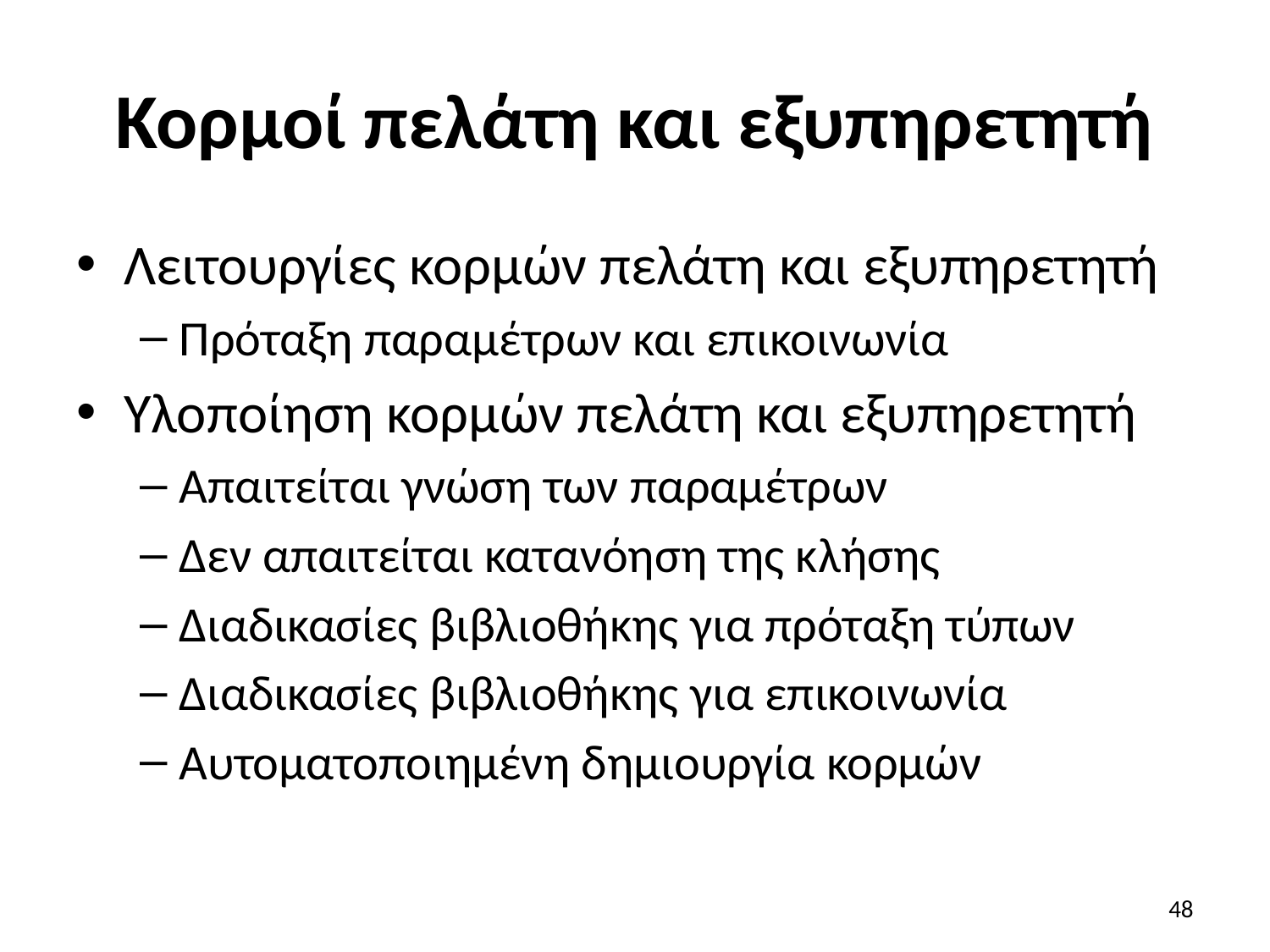

# Κορμοί πελάτη και εξυπηρετητή
Λειτουργίες κορμών πελάτη και εξυπηρετητή
Πρόταξη παραμέτρων και επικοινωνία
Υλοποίηση κορμών πελάτη και εξυπηρετητή
Απαιτείται γνώση των παραμέτρων
Δεν απαιτείται κατανόηση της κλήσης
Διαδικασίες βιβλιοθήκης για πρόταξη τύπων
Διαδικασίες βιβλιοθήκης για επικοινωνία
Αυτοματοποιημένη δημιουργία κορμών
48